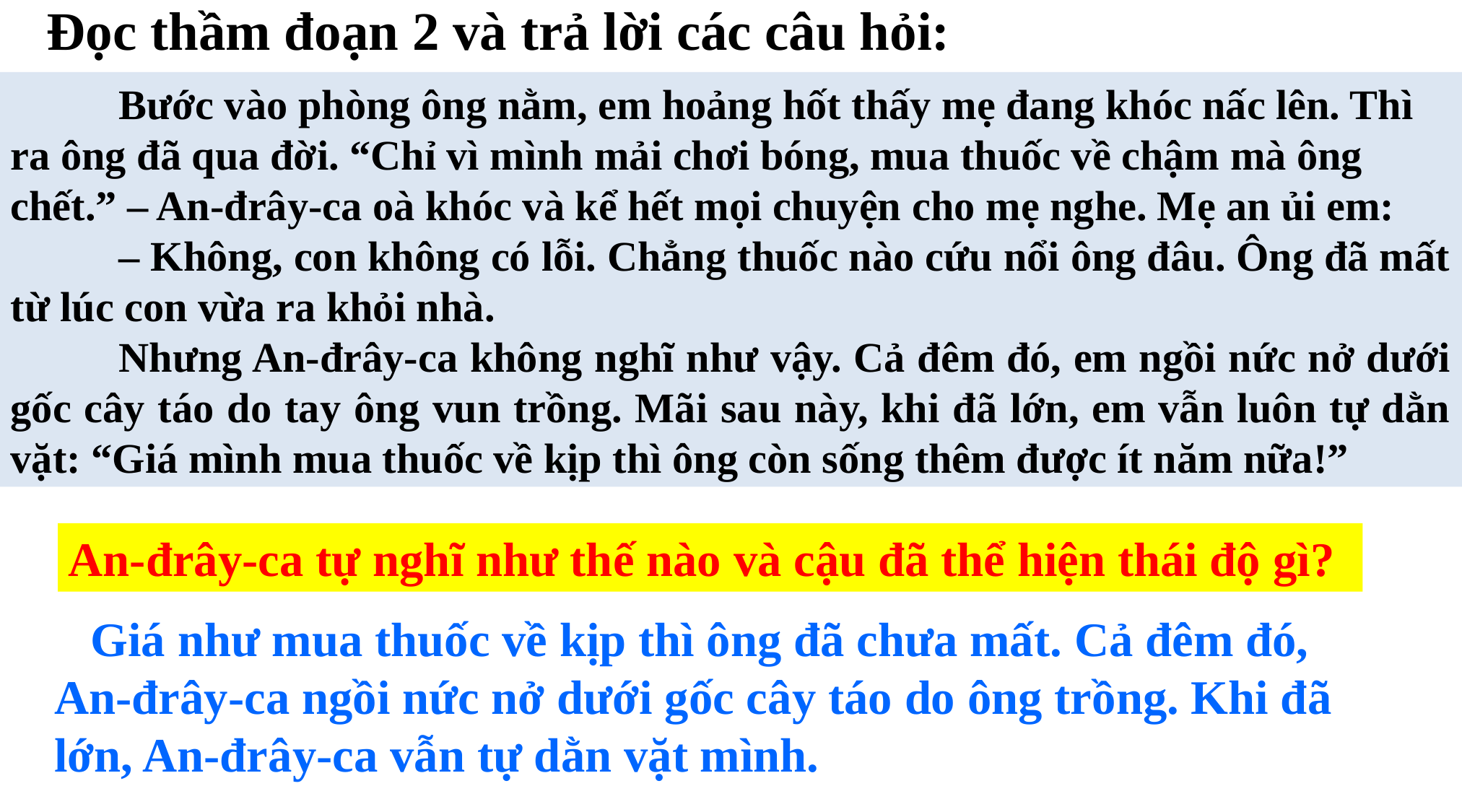

Đọc thầm đoạn 2 và trả lời các câu hỏi:
	Bước vào phòng ông nằm, em hoảng hốt thấy mẹ đang khóc nấc lên. Thì ra ông đã qua đời. “Chỉ vì mình mải chơi bóng, mua thuốc về chậm mà ông chết.” – An-đrây-ca oà khóc và kể hết mọi chuyện cho mẹ nghe. Mẹ an ủi em:
	– Không, con không có lỗi. Chẳng thuốc nào cứu nổi ông đâu. Ông đã mất từ lúc con vừa ra khỏi nhà.
	Nhưng An-đrây-ca không nghĩ như vậy. Cả đêm đó, em ngồi nức nở dưới gốc cây táo do tay ông vun trồng. Mãi sau này, khi đã lớn, em vẫn luôn tự dằn vặt: “Giá mình mua thuốc về kịp thì ông còn sống thêm được ít năm nữa!”
An-đrây-ca tự nghĩ như thế nào và cậu đã thể hiện thái độ gì?
   Giá như mua thuốc về kịp thì ông đã chưa mất. Cả đêm đó, An-đrây-ca ngồi nức nở dưới gốc cây táo do ông trồng. Khi đã lớn, An-đrây-ca vẫn tự dằn vặt mình.